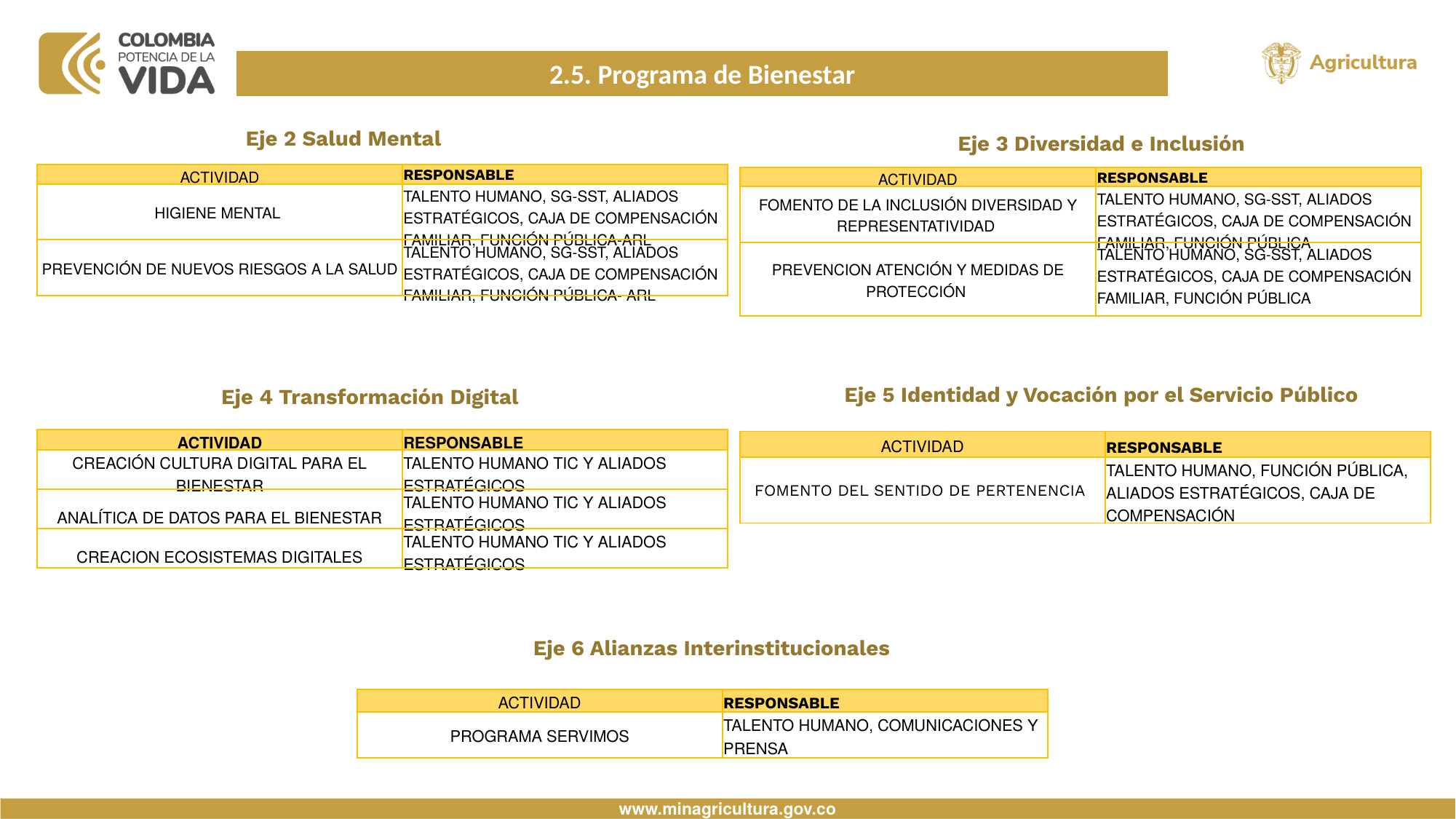

2.5. Programa de Bienestar
Eje 2 Salud Mental
Eje 3 Diversidad e Inclusión
| ACTIVIDAD | RESPONSABLE |
| --- | --- |
| HIGIENE MENTAL | TALENTO HUMANO, SG-SST, ALIADOS ESTRATÉGICOS, CAJA DE COMPENSACIÓN FAMILIAR, FUNCIÓN PÚBLICA-ARL |
| PREVENCIÓN DE NUEVOS RIESGOS A LA SALUD | TALENTO HUMANO, SG-SST, ALIADOS ESTRATÉGICOS, CAJA DE COMPENSACIÓN FAMILIAR, FUNCIÓN PÚBLICA- ARL |
| ACTIVIDAD | RESPONSABLE |
| --- | --- |
| FOMENTO DE LA INCLUSIÓN DIVERSIDAD Y REPRESENTATIVIDAD | TALENTO HUMANO, SG-SST, ALIADOS ESTRATÉGICOS, CAJA DE COMPENSACIÓN FAMILIAR, FUNCIÓN PÚBLICA |
| PREVENCION ATENCIÓN Y MEDIDAS DE PROTECCIÓN | TALENTO HUMANO, SG-SST, ALIADOS ESTRATÉGICOS, CAJA DE COMPENSACIÓN FAMILIAR, FUNCIÓN PÚBLICA |
Eje 5 Identidad y Vocación por el Servicio Público
Eje 4 Transformación Digital
| ACTIVIDAD | RESPONSABLE |
| --- | --- |
| CREACIÓN CULTURA DIGITAL PARA EL BIENESTAR | TALENTO HUMANO TIC Y ALIADOS ESTRATÉGICOS |
| ANALÍTICA DE DATOS PARA EL BIENESTAR | TALENTO HUMANO TIC Y ALIADOS ESTRATÉGICOS |
| CREACION ECOSISTEMAS DIGITALES | TALENTO HUMANO TIC Y ALIADOS ESTRATÉGICOS |
| ACTIVIDAD | RESPONSABLE |
| --- | --- |
| FOMENTO DEL SENTIDO DE PERTENENCIA | TALENTO HUMANO, FUNCIÓN PÚBLICA, ALIADOS ESTRATÉGICOS, CAJA DE COMPENSACIÓN |
Eje 6 Alianzas Interinstitucionales
| ACTIVIDAD | RESPONSABLE |
| --- | --- |
| PROGRAMA SERVIMOS | TALENTO HUMANO, COMUNICACIONES Y PRENSA |
www.minagricultura.gov.co